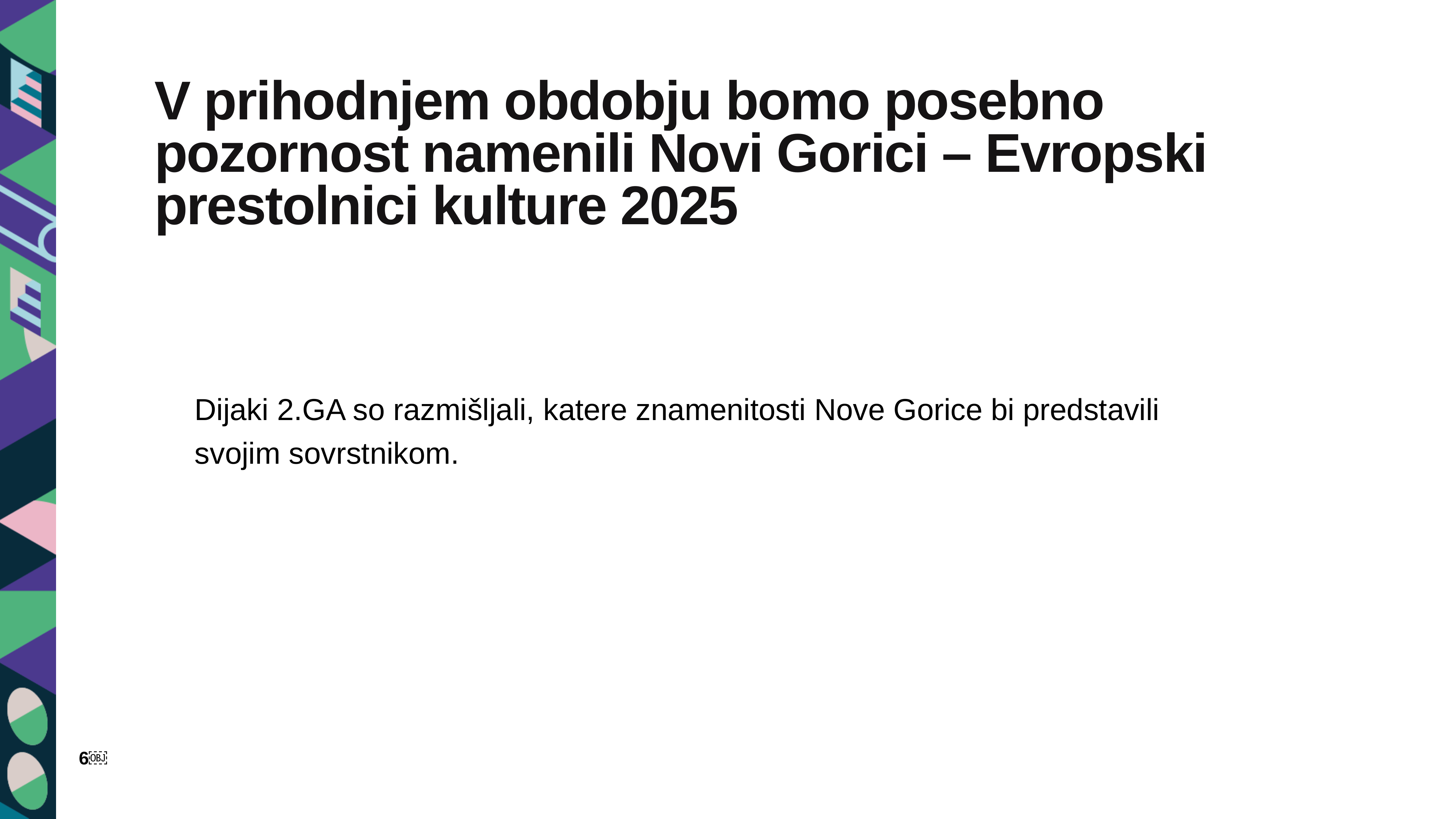

V prihodnjem obdobju bomo posebno pozornost namenili Novi Gorici – Evropski prestolnici kulture 2025
Dijaki 2.GA so razmišljali, katere znamenitosti Nove Gorice bi predstavili svojim sovrstnikom.